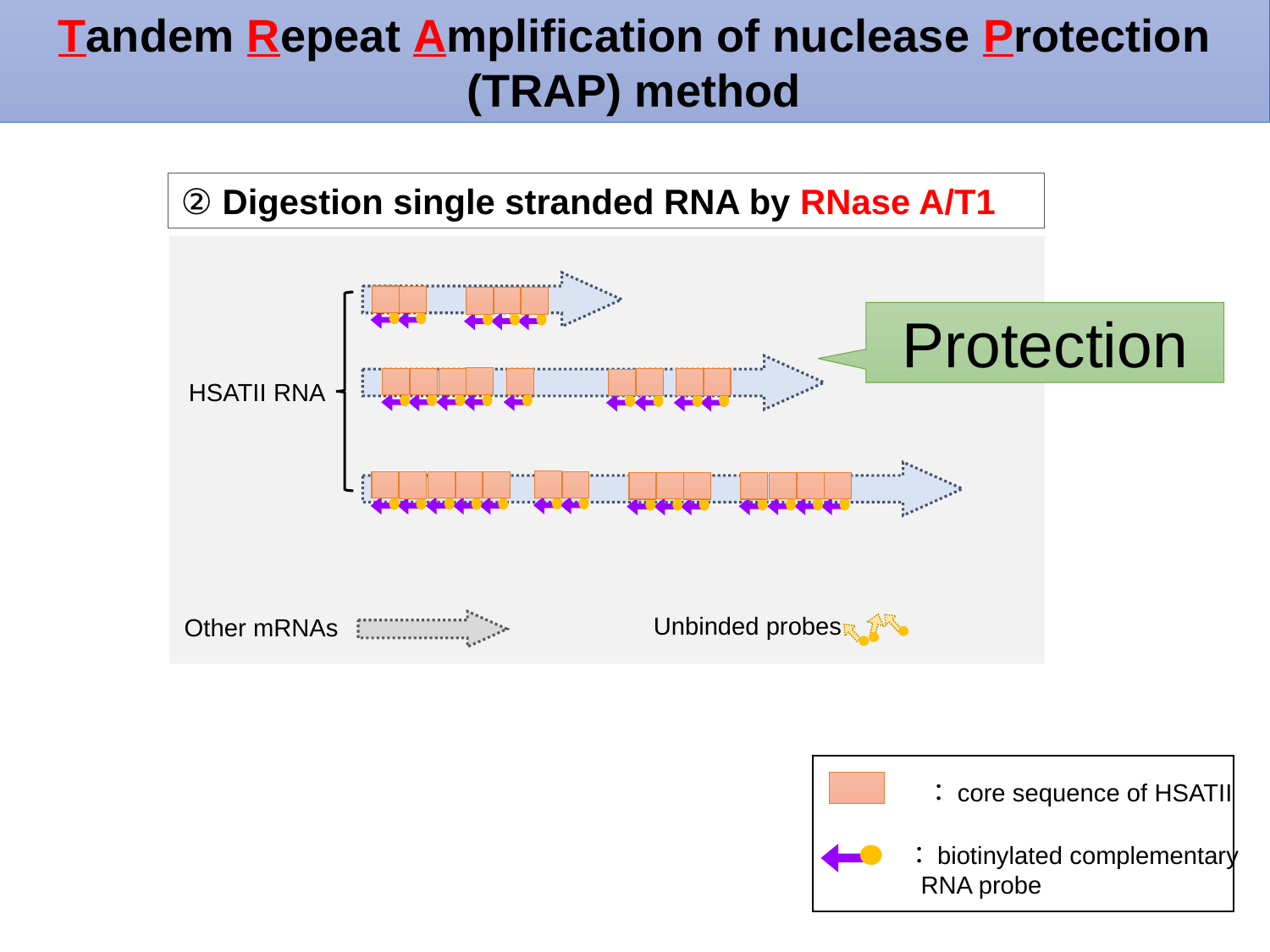

Tandem Repeat Amplification of nuclease Protection (TRAP) method
② Digestion single stranded RNA by RNase A/T1

Protection

HSATII RNA

Unbinded probes
Other mRNAs

：core sequence of HSATII

：biotinylated complementary
  RNA probe